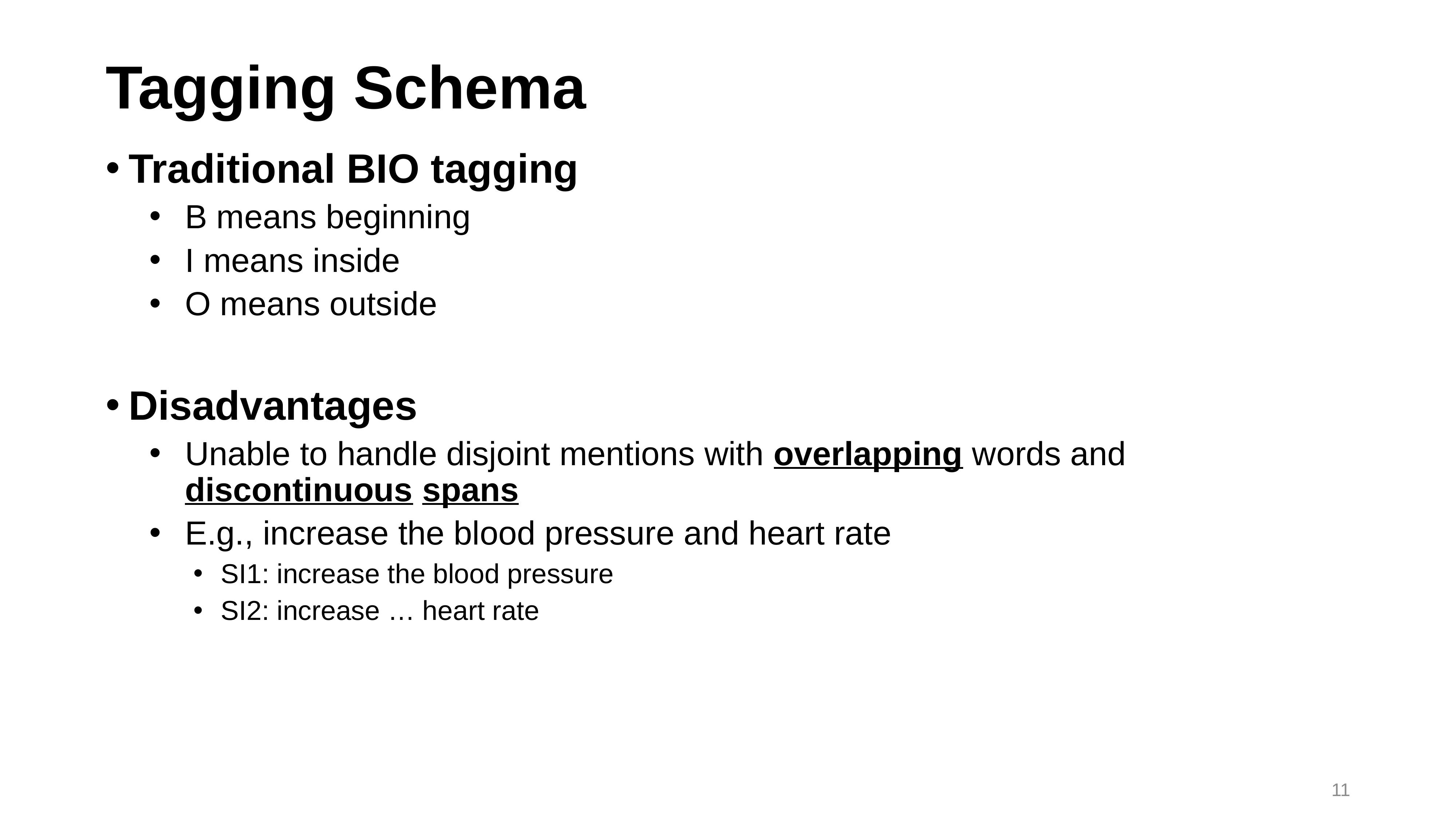

# Tagging Schema
Traditional BIO tagging
B means beginning
I means inside
O means outside

Disadvantages
Unable to handle disjoint mentions with overlapping words and discontinuous spans
E.g., increase the blood pressure and heart rate
SI1: increase the blood pressure
SI2: increase … heart rate
11